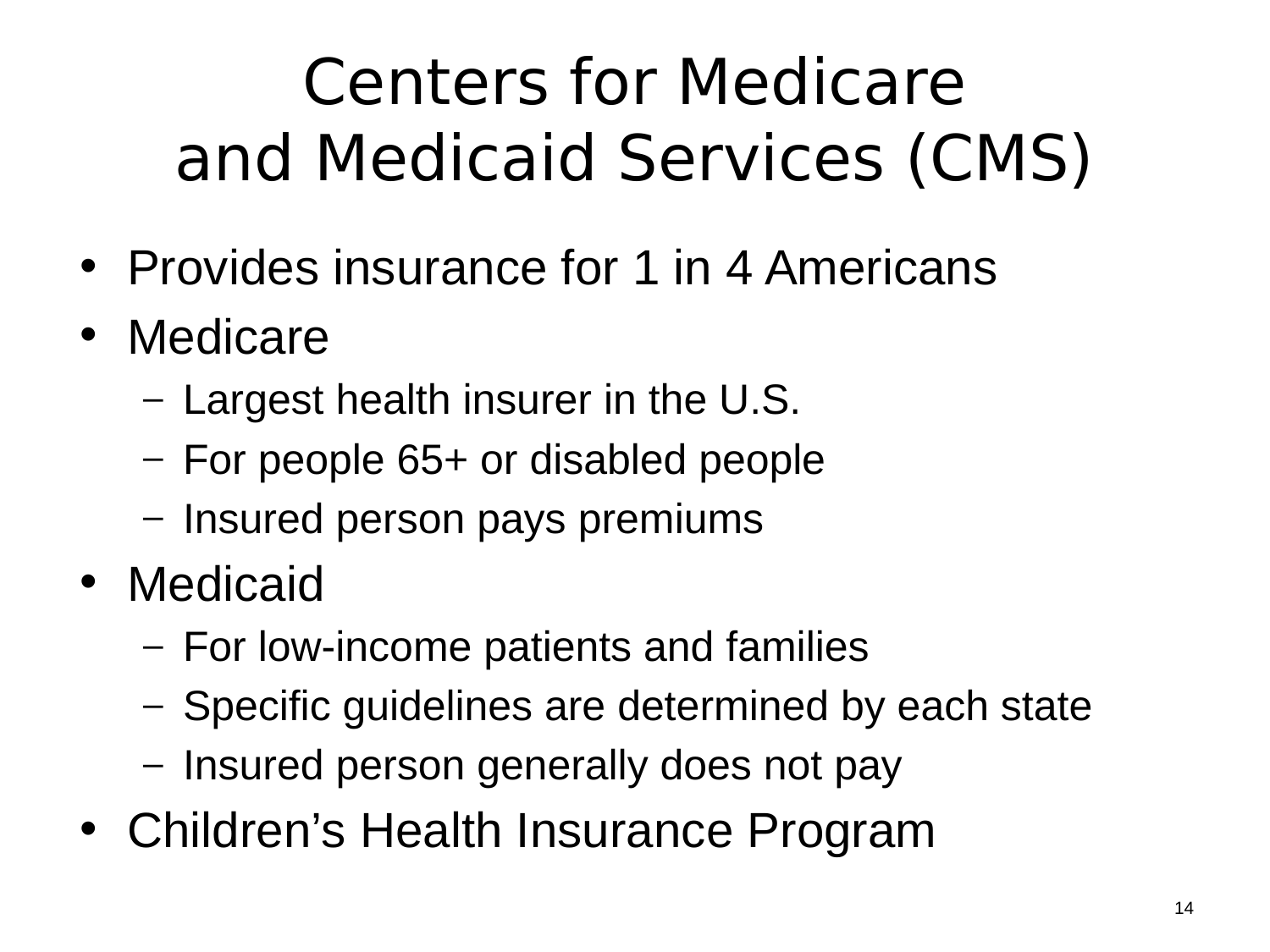

# Centers for Medicare and Medicaid Services (CMS)
Provides insurance for 1 in 4 Americans
Medicare
Largest health insurer in the U.S.
For people 65+ or disabled people
Insured person pays premiums
Medicaid
For low-income patients and families
Specific guidelines are determined by each state
Insured person generally does not pay
Children’s Health Insurance Program

14